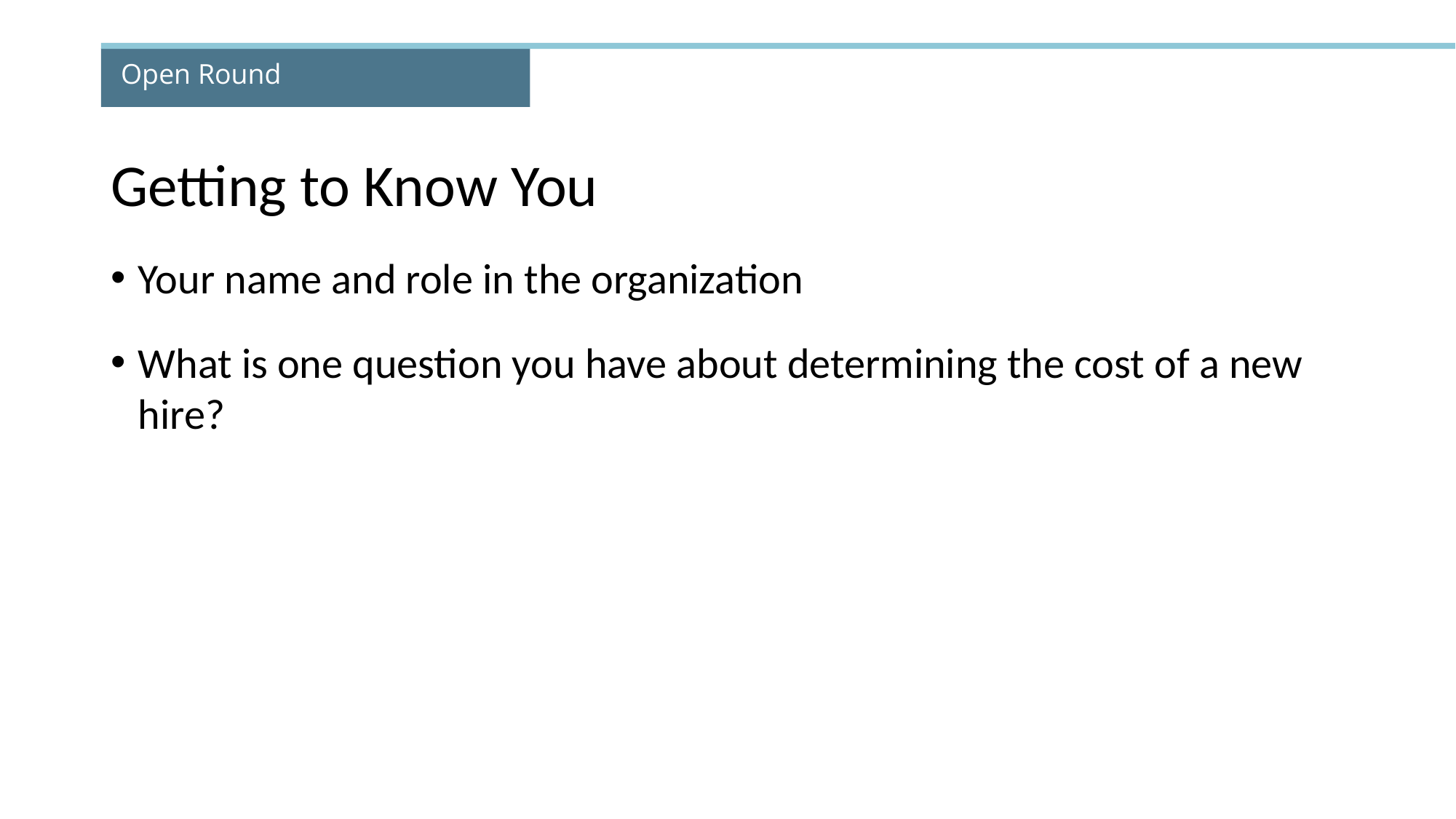

# Open Round
Getting to Know You
Your name and role in the organization
What is one question you have about determining the cost of a new hire?